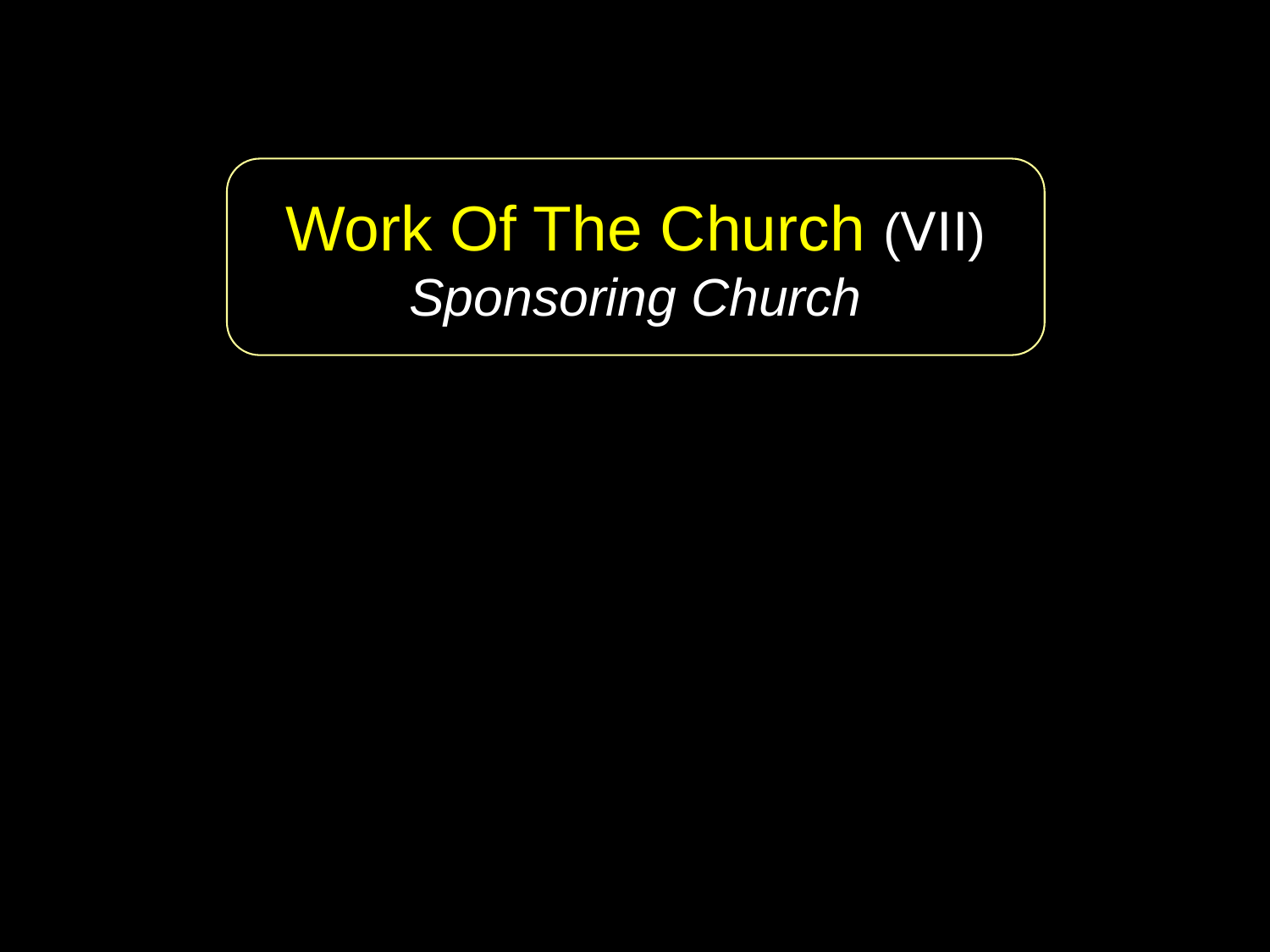

Work Of The Church (VII)
Sponsoring Church